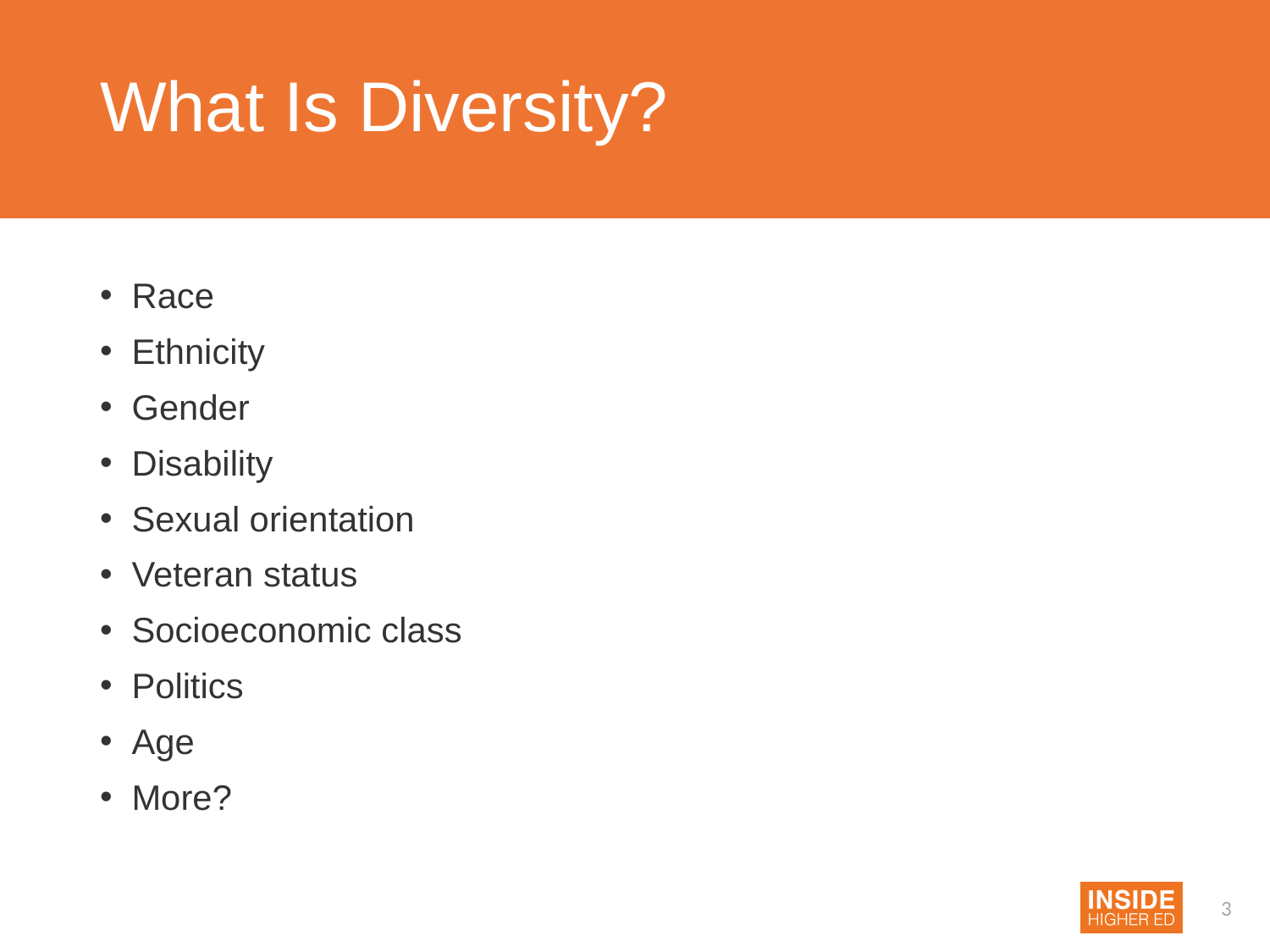

# What Is Diversity?
Race
Ethnicity
Gender
Disability
Sexual orientation
Veteran status
Socioeconomic class
Politics
Age
More?